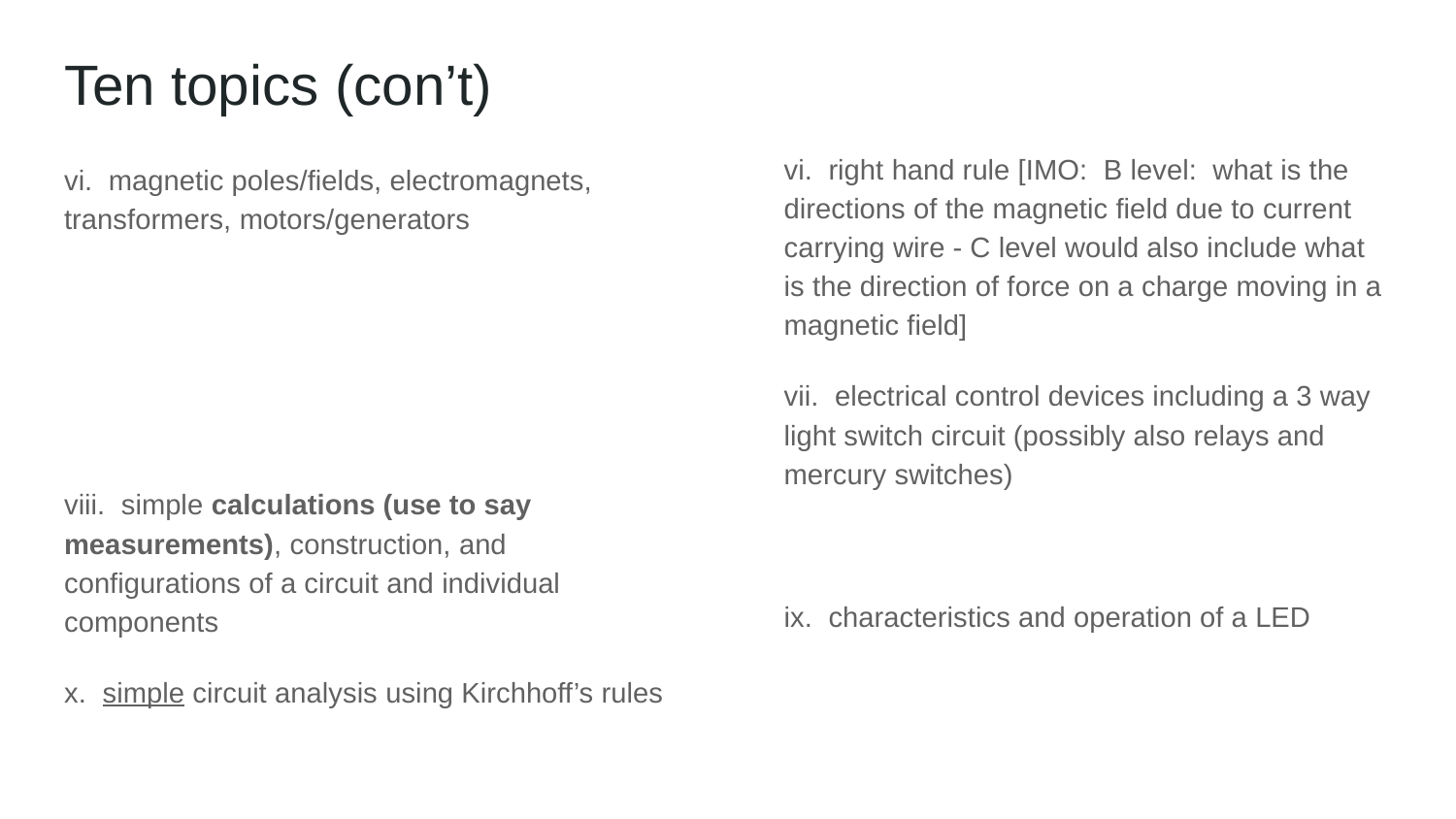

# Ten topics (con’t)
vi.  right hand rule [IMO:  B level:  what is the directions of the magnetic field due to current carrying wire - C level would also include what is the direction of force on a charge moving in a magnetic field]
vii.  electrical control devices including a 3 way light switch circuit (possibly also relays and mercury switches)

ix.  characteristics and operation of a LED
vi.  magnetic poles/fields, electromagnets, transformers, motors/generators

viii.  simple calculations (use to say measurements), construction, and configurations of a circuit and individual components
x.  simple circuit analysis using Kirchhoff’s rules